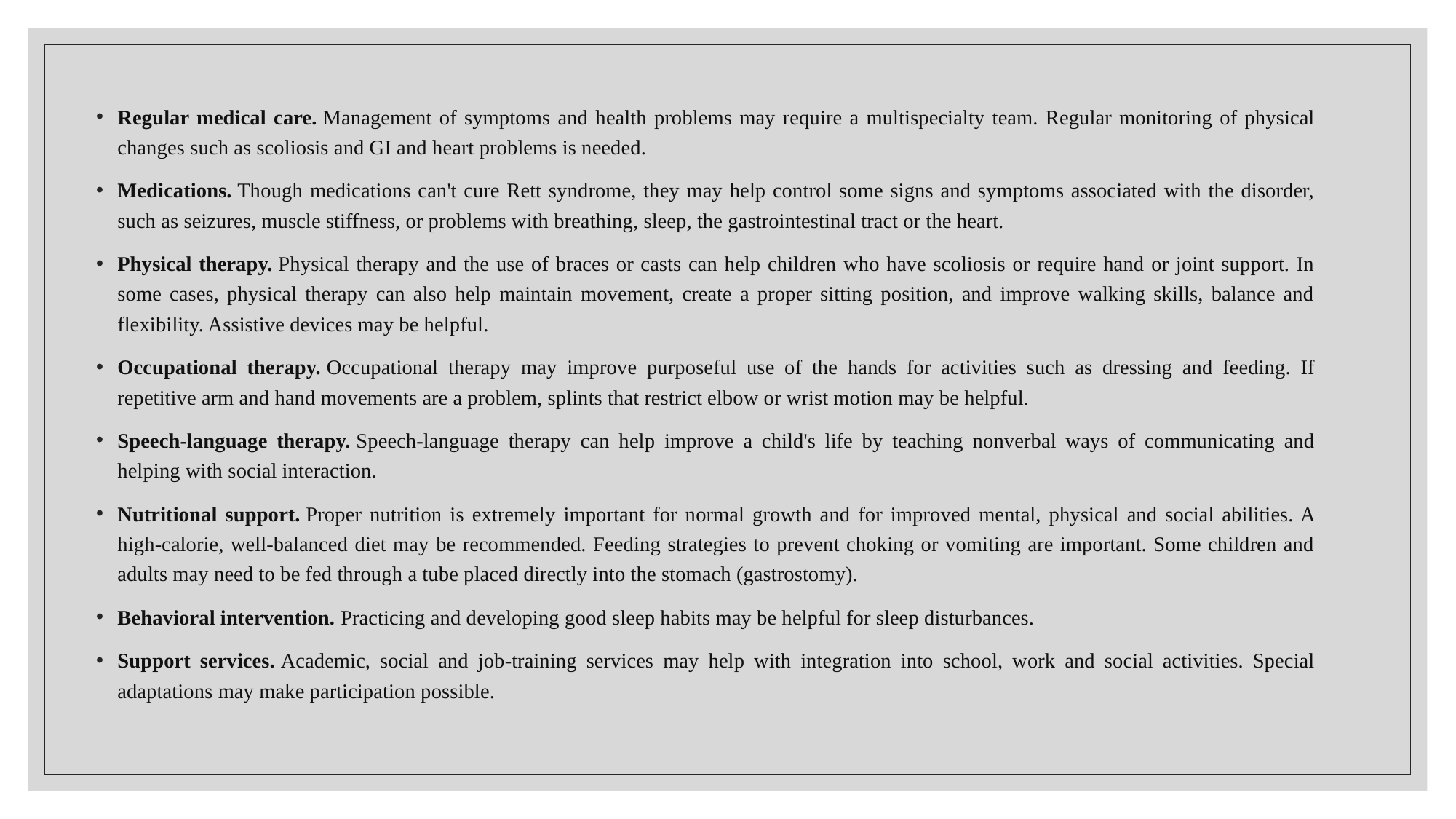

Regular medical care. Management of symptoms and health problems may require a multispecialty team. Regular monitoring of physical changes such as scoliosis and GI and heart problems is needed.
Medications. Though medications can't cure Rett syndrome, they may help control some signs and symptoms associated with the disorder, such as seizures, muscle stiffness, or problems with breathing, sleep, the gastrointestinal tract or the heart.
Physical therapy. Physical therapy and the use of braces or casts can help children who have scoliosis or require hand or joint support. In some cases, physical therapy can also help maintain movement, create a proper sitting position, and improve walking skills, balance and flexibility. Assistive devices may be helpful.
Occupational therapy. Occupational therapy may improve purposeful use of the hands for activities such as dressing and feeding. If repetitive arm and hand movements are a problem, splints that restrict elbow or wrist motion may be helpful.
Speech-language therapy. Speech-language therapy can help improve a child's life by teaching nonverbal ways of communicating and helping with social interaction.
Nutritional support. Proper nutrition is extremely important for normal growth and for improved mental, physical and social abilities. A high-calorie, well-balanced diet may be recommended. Feeding strategies to prevent choking or vomiting are important. Some children and adults may need to be fed through a tube placed directly into the stomach (gastrostomy).
Behavioral intervention. Practicing and developing good sleep habits may be helpful for sleep disturbances.
Support services. Academic, social and job-training services may help with integration into school, work and social activities. Special adaptations may make participation possible.